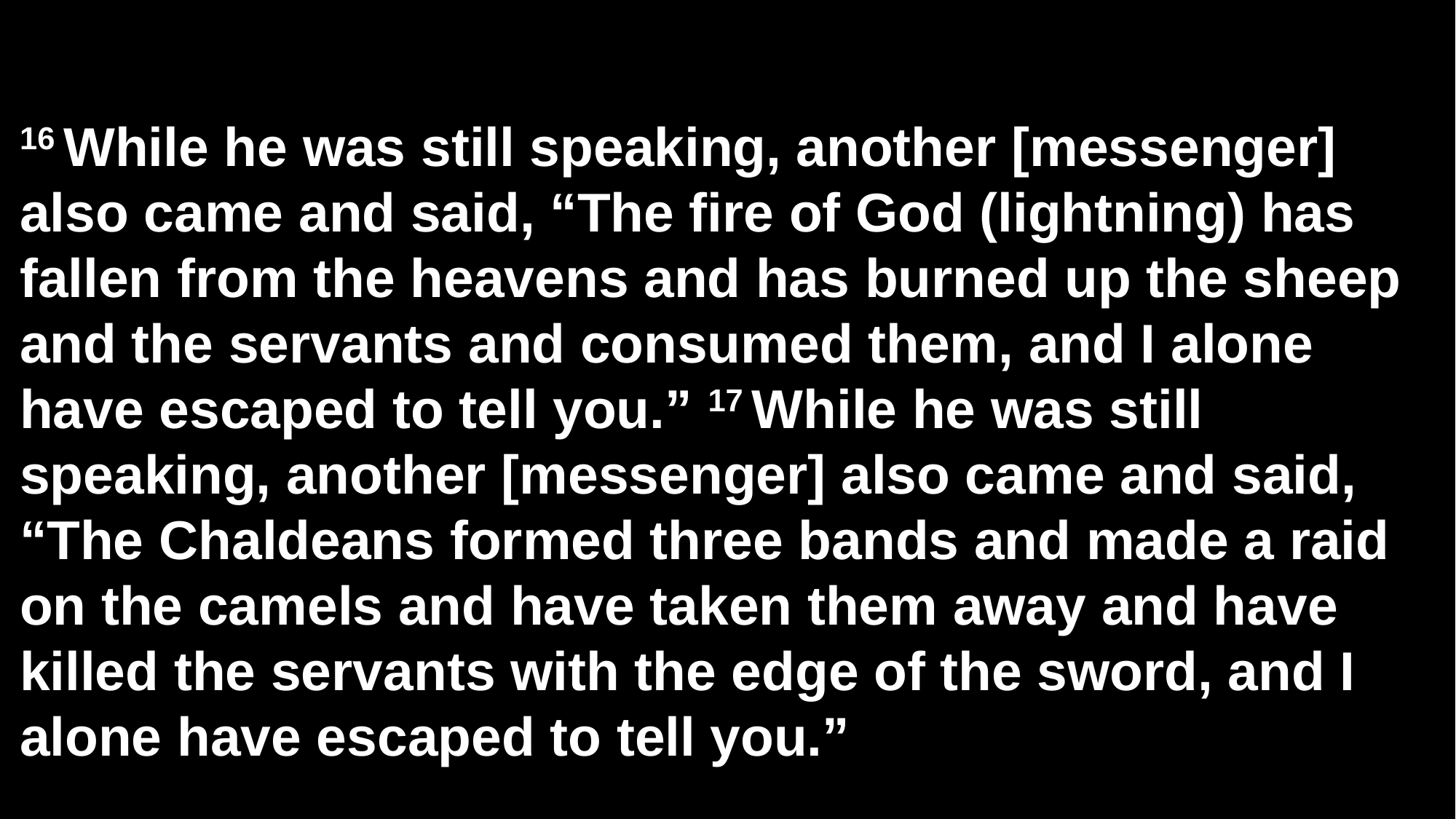

16 While he was still speaking, another [messenger] also came and said, “The fire of God (lightning) has fallen from the heavens and has burned up the sheep and the servants and consumed them, and I alone have escaped to tell you.” 17 While he was still speaking, another [messenger] also came and said, “The Chaldeans formed three bands and made a raid on the camels and have taken them away and have killed the servants with the edge of the sword, and I alone have escaped to tell you.”